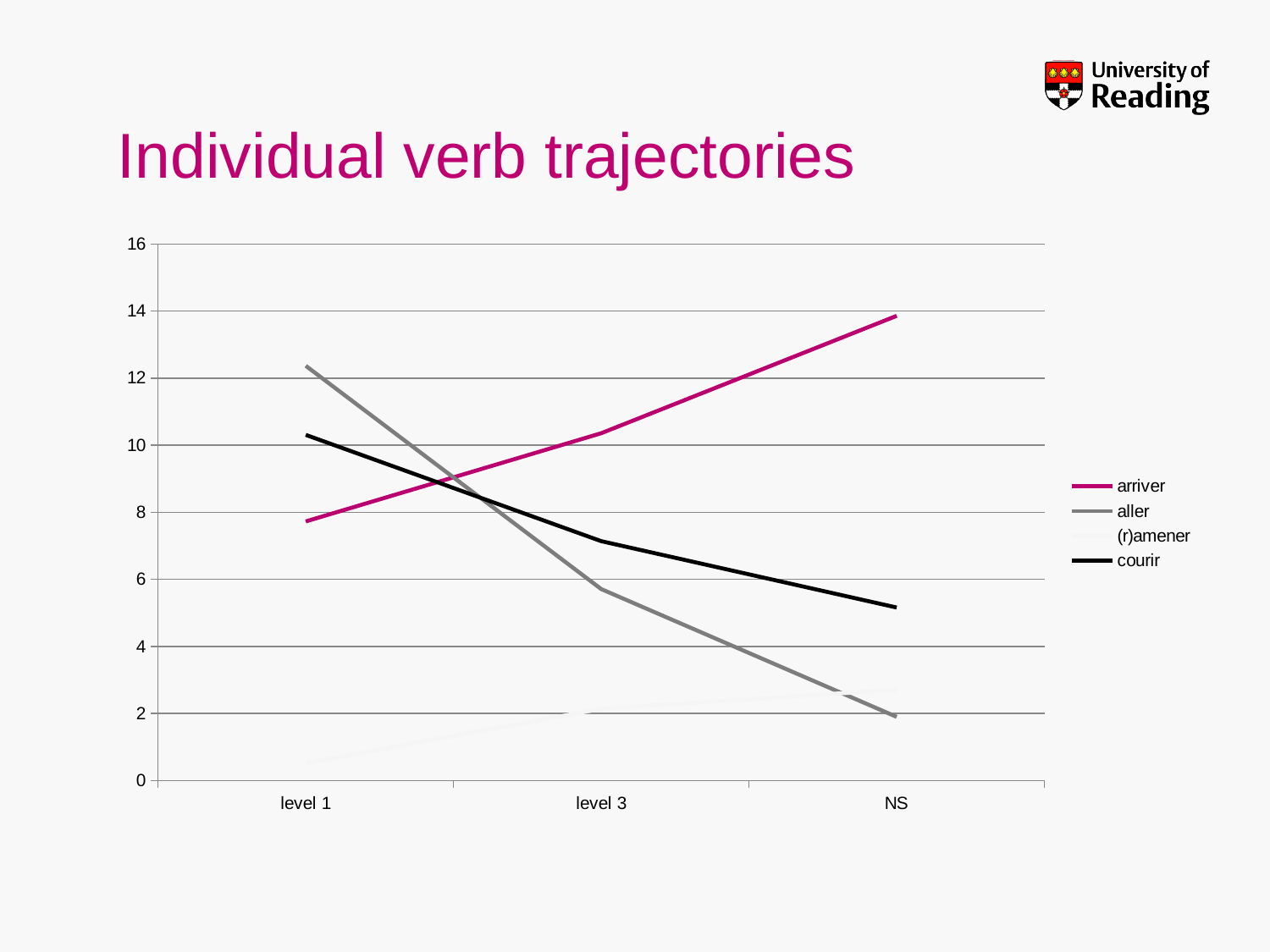

# Individual verb trajectories

### Chart

| Category | arriver | aller | (r)amener | courir |
|---|---|---|---|---|
| level 1 | 7.73 | 12.370000000000006 | 0.52 | 10.31 |
| level 3 | 10.360000000000024 | 5.71 | 2.14 | 7.14 |
| NS | 13.860000000000024 | 1.9000000000000001 | 2.71 | 5.1599999999999975 |